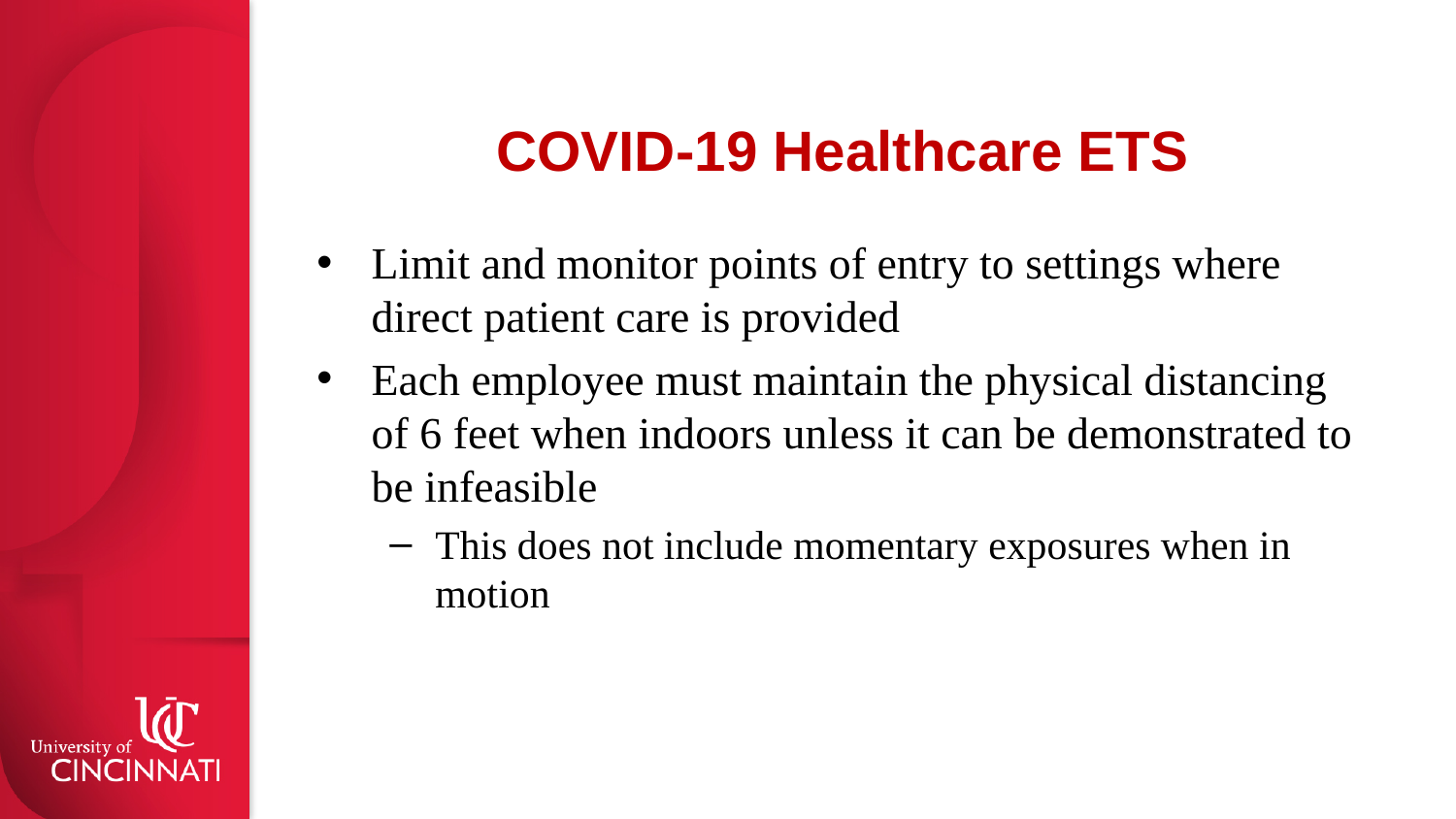

# COVID-19 Healthcare ETS
Limit and monitor points of entry to settings where direct patient care is provided
Each employee must maintain the physical distancing of 6 feet when indoors unless it can be demonstrated to be infeasible
This does not include momentary exposures when in motion